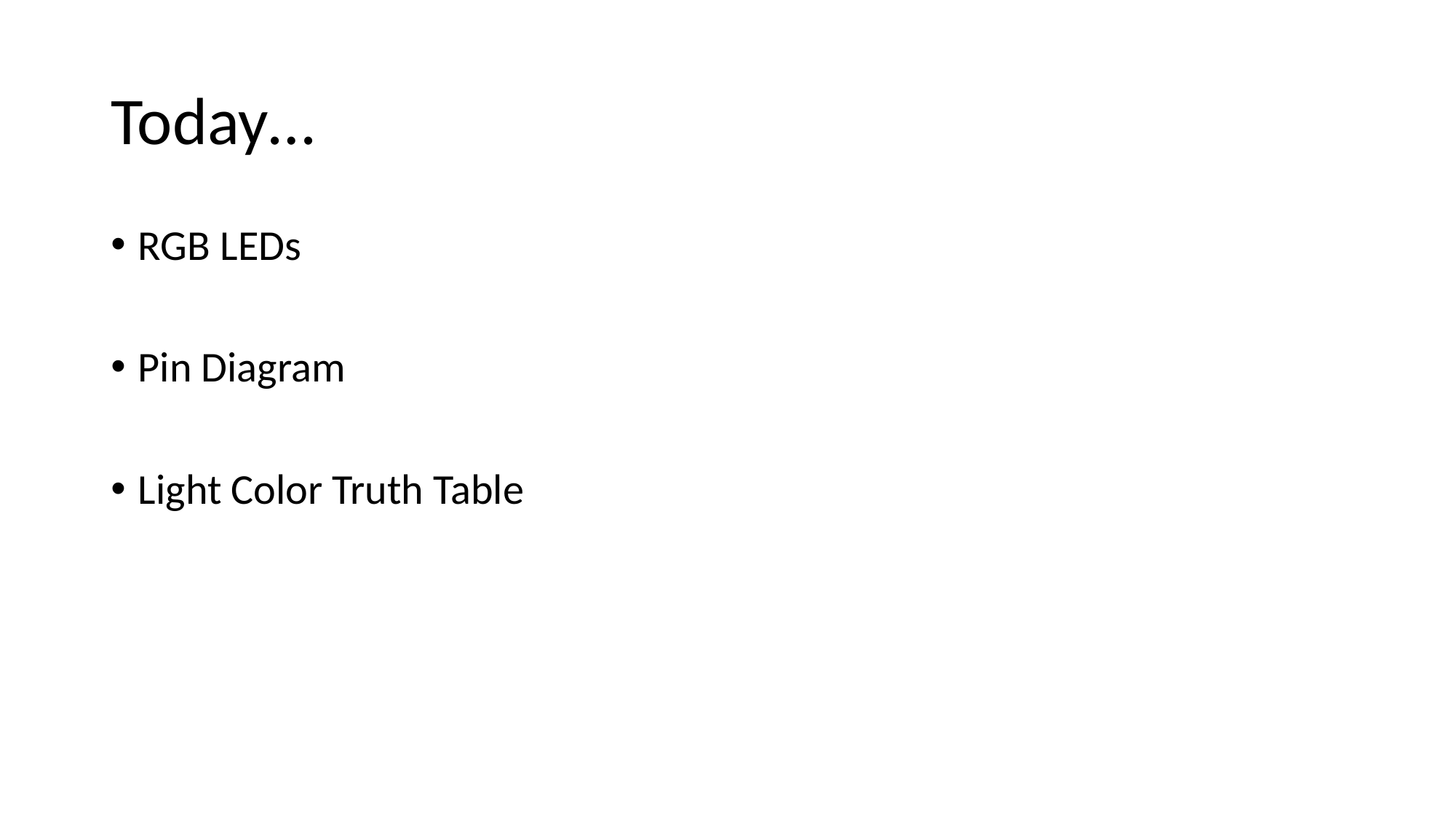

# Today…
RGB LEDs

Pin Diagram

Light Color Truth Table